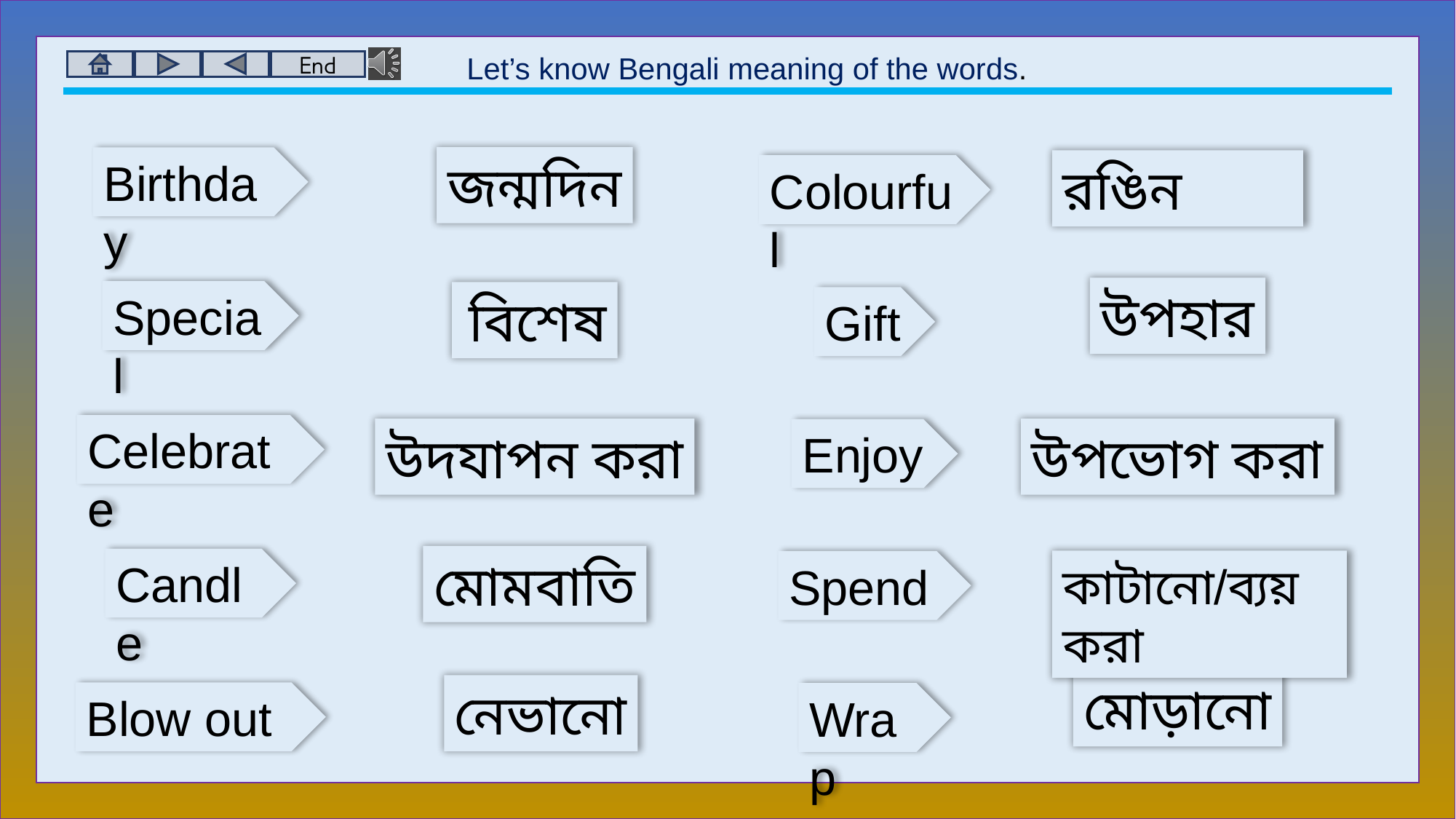

Let’s know Bengali meaning of the words.
জন্মদিন
Birthday
রঙিন
Colourful
উপহার
Special
 বিশেষ
Gift
Celebrate
উদযাপন করা
উপভোগ করা
Enjoy
মোমবাতি
Candle
কাটানো/ব্যয় করা
Spend
মোড়ানো
নেভানো
Blow out
Wrap